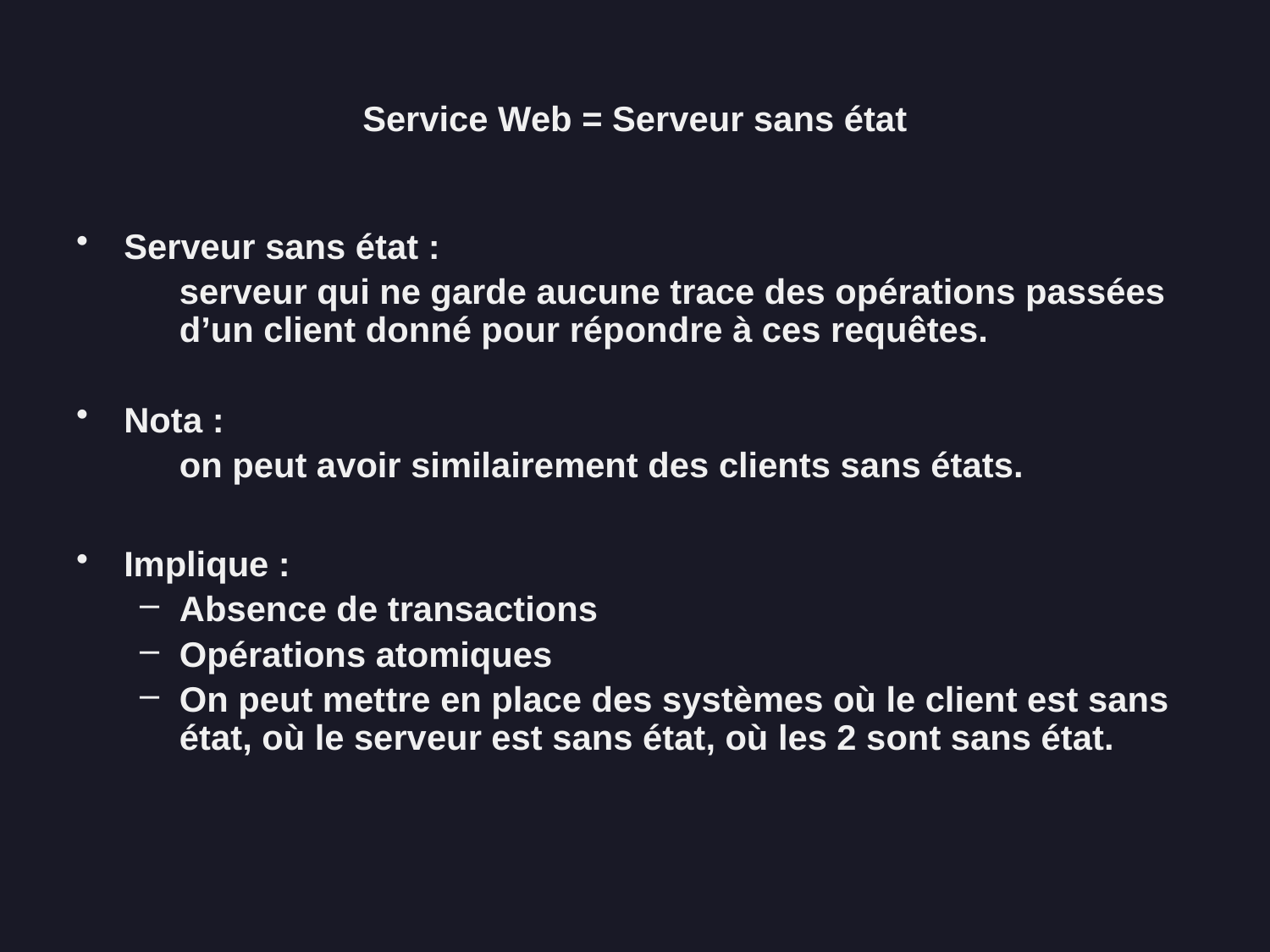

# Service Web = Serveur sans état
Serveur sans état :
	serveur qui ne garde aucune trace des opérations passées d’un client donné pour répondre à ces requêtes.

Nota :
	on peut avoir similairement des clients sans états.

Implique :
Absence de transactions
Opérations atomiques
On peut mettre en place des systèmes où le client est sans état, où le serveur est sans état, où les 2 sont sans état.